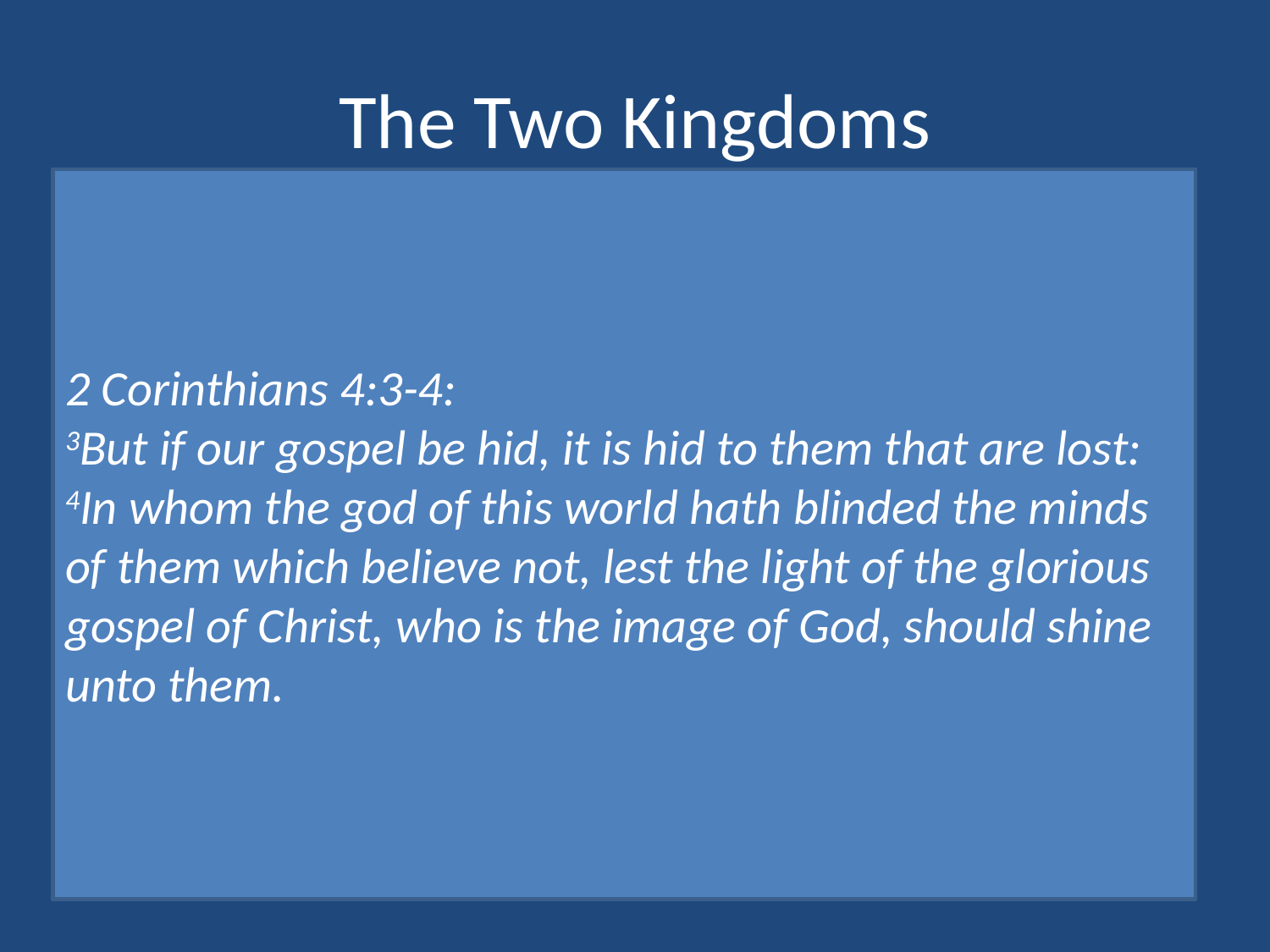

# The Two Kingdoms
John 12:31:
31Now is the judgment of this world; now the ruler of this world will be cast out.
John 14:30:
30I will no longer talk much with you, for the ruler of this world is coming, and he has nothing in Me.
2 Corinthians 4:3-4:
3But if our gospel be hid, it is hid to them that are lost: 4In whom the god of this world hath blinded the minds of them which believe not, lest the light of the glorious gospel of Christ, who is the image of God, should shine unto them.
God is the ruler of the kingdom of light
Satan is the ruler of the kingdom of darkness
Acts 26:15-18
He is the ruler of this world